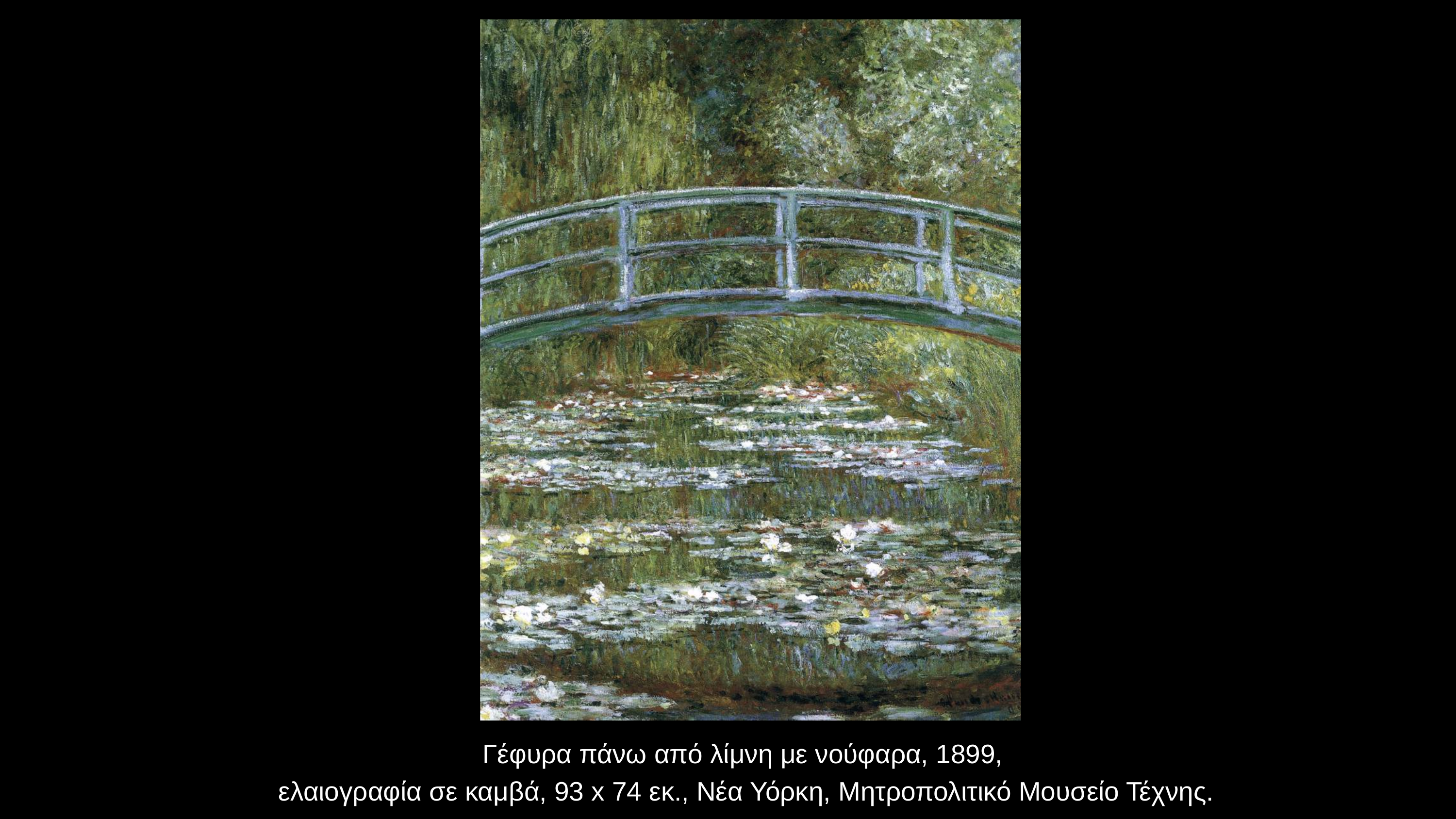

Γέφυρα πάνω από λίμνη με νούφαρα, 1899,
ελαιογραφία σε καμβά, 93 x 74 εκ., Νέα Υόρκη, Μητροπολιτικό Μουσείο Τέχνης.